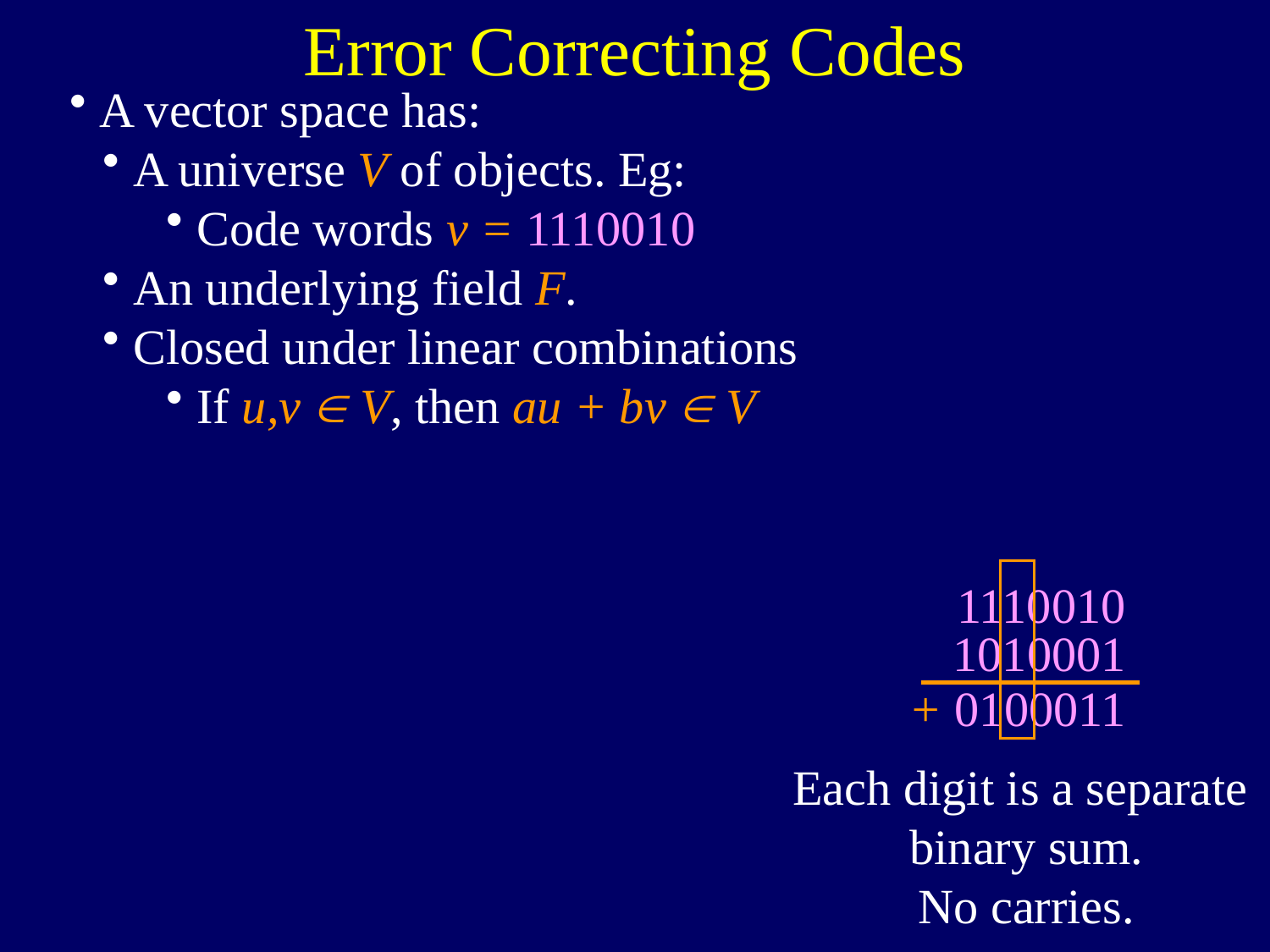

Error Correcting Codes
A vector space has:
A universe V of objects. Eg:
Code words v = 1110010
An underlying field F.
Closed under linear combinations
If u,v ∈ V, then au + bv ∈ V

Each digit is a separate
binary sum.
No carries.
1110010
1010001
+ 0100011